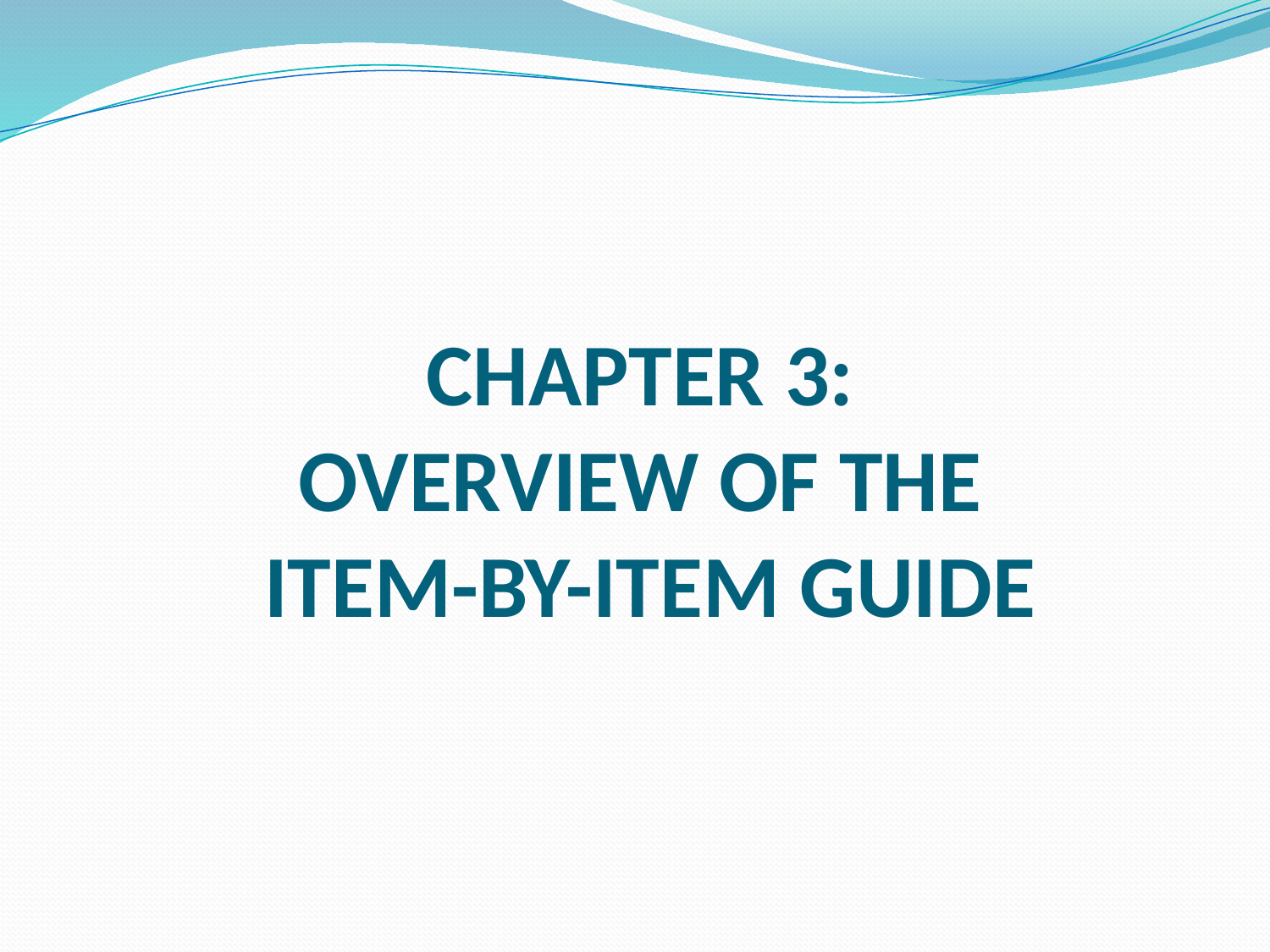

# CHAPTER 3: OVERVIEW OF THE ITEM-BY-ITEM GUIDE